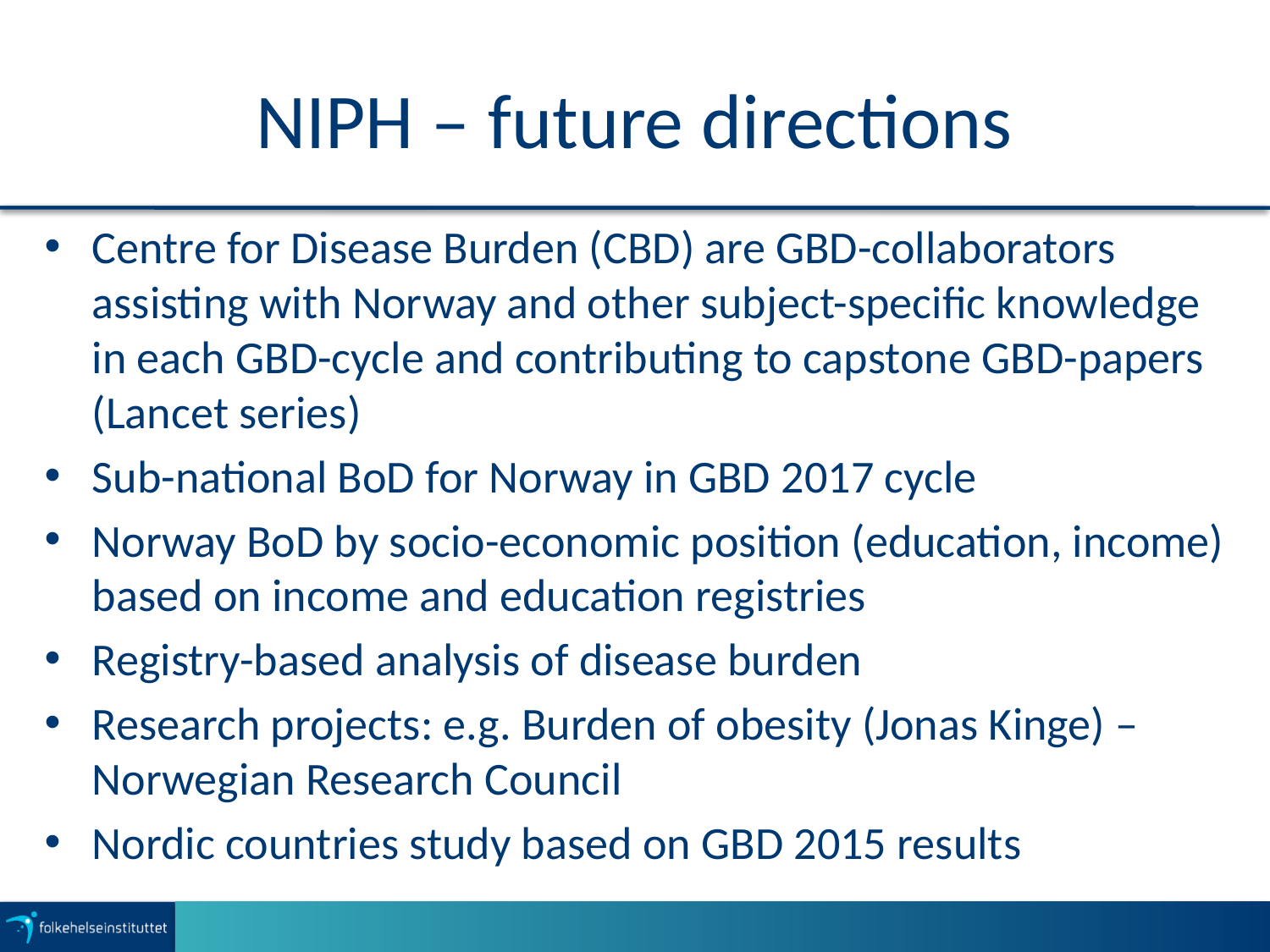

# NIPH – future directions
Centre for Disease Burden (CBD) are GBD-collaborators assisting with Norway and other subject-specific knowledge in each GBD-cycle and contributing to capstone GBD-papers (Lancet series)
Sub-national BoD for Norway in GBD 2017 cycle
Norway BoD by socio-economic position (education, income) based on income and education registries
Registry-based analysis of disease burden
Research projects: e.g. Burden of obesity (Jonas Kinge) – Norwegian Research Council
Nordic countries study based on GBD 2015 results